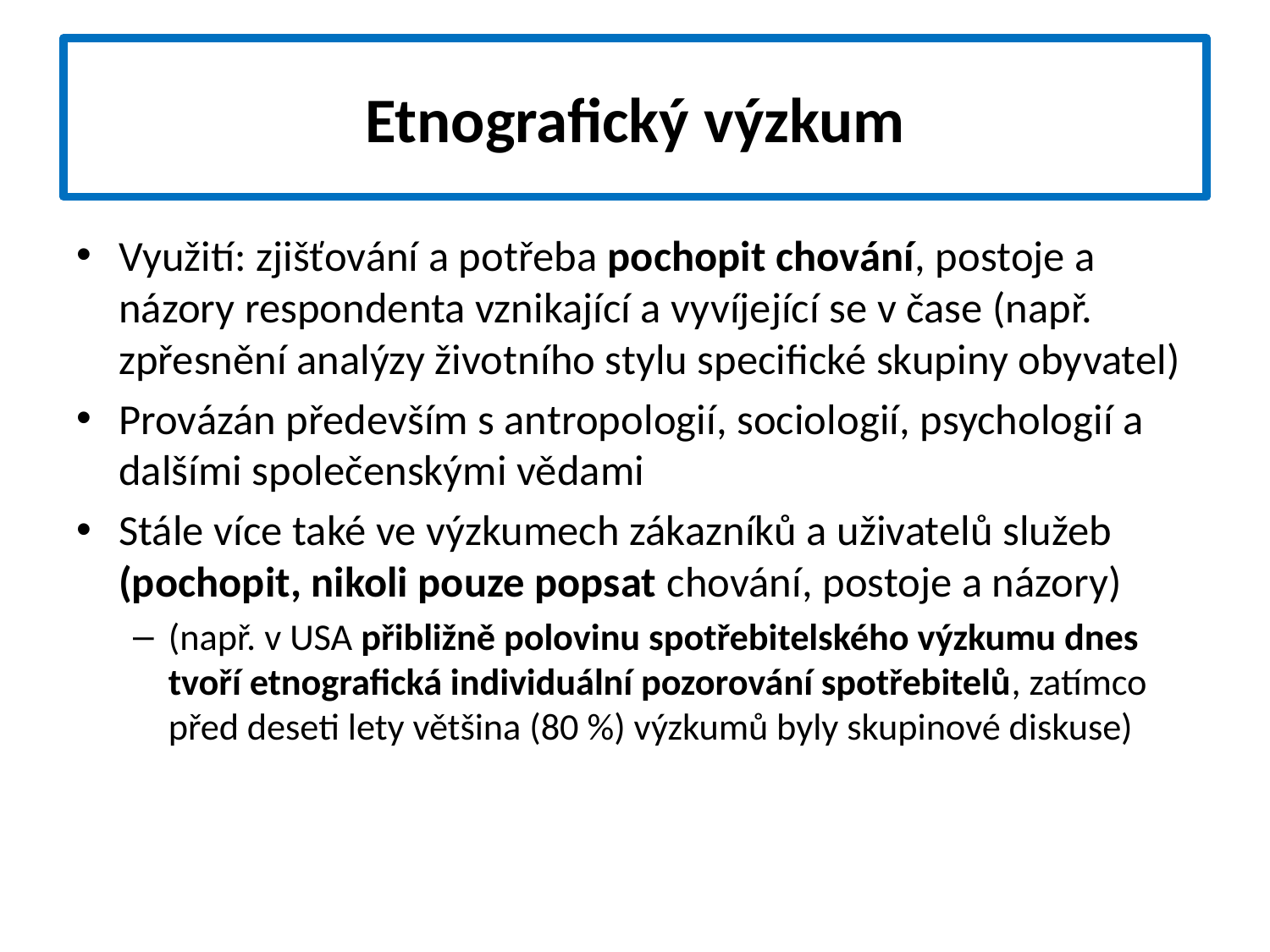

# Etnografický výzkum
Využití: zjišťování a potřeba pochopit chování, postoje a názory respondenta vznikající a vyvíjející se v čase (např. zpřesnění analýzy životního stylu specifické skupiny obyvatel)
Provázán především s antropologií, sociologií, psychologií a dalšími společenskými vědami
Stále více také ve výzkumech zákazníků a uživatelů služeb (pochopit, nikoli pouze popsat chování, postoje a názory)
(např. v USA přibližně polovinu spotřebitelského výzkumu dnes tvoří etnografická individuální pozorování spotřebitelů, zatímco před deseti lety většina (80 %) výzkumů byly skupinové diskuse)